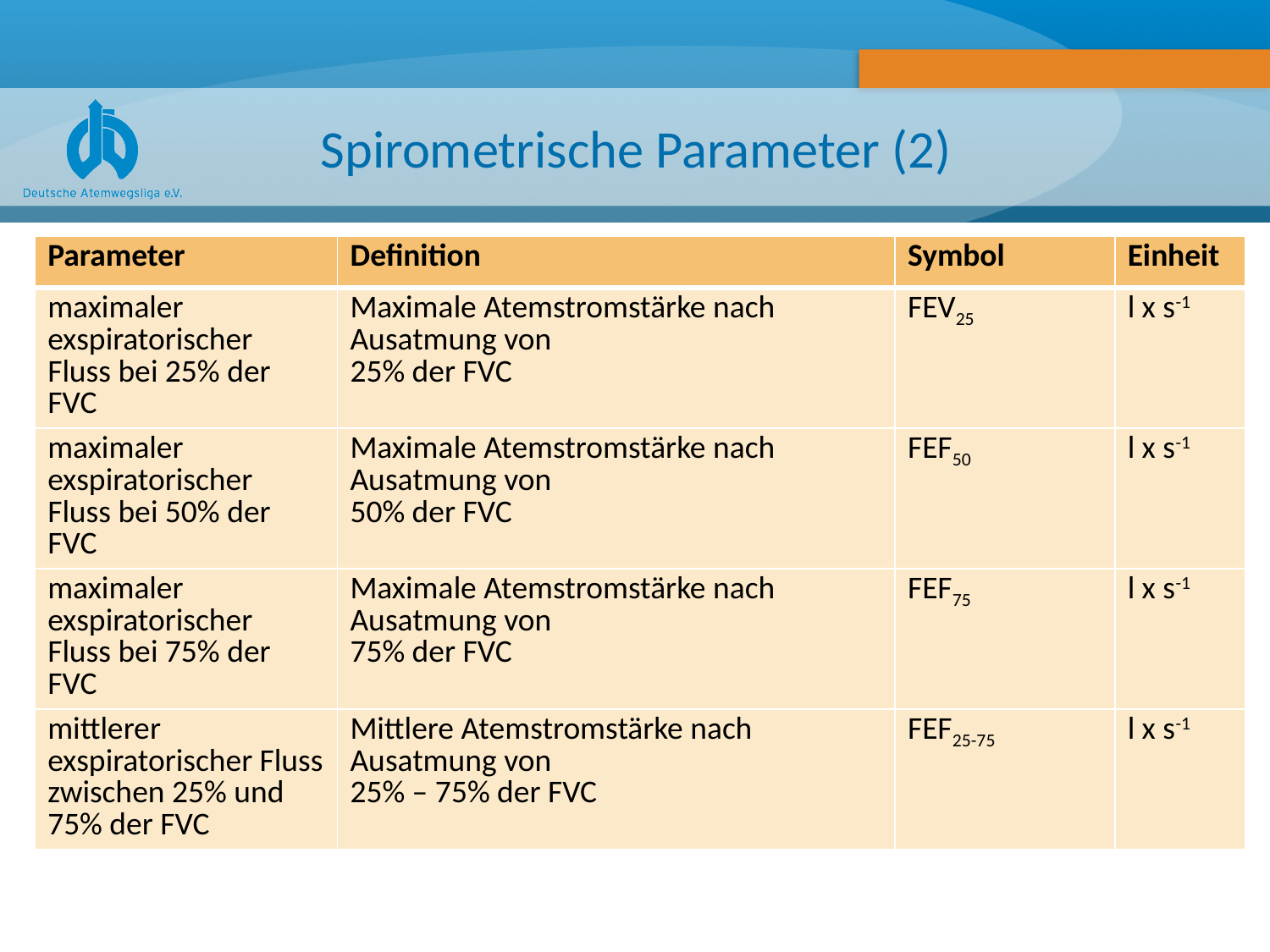

# Spirometrische Parameter (2)
| Parameter | Definition | Symbol | Einheit |
| --- | --- | --- | --- |
| maximaler exspiratorischer Fluss bei 25% der FVC | Maximale Atemstromstärke nach Ausatmung von 25% der FVC | FEV25 | l x s-1 |
| maximaler exspiratorischer Fluss bei 50% der FVC | Maximale Atemstromstärke nach Ausatmung von 50% der FVC | FEF50 | l x s-1 |
| maximaler exspiratorischer Fluss bei 75% der FVC | Maximale Atemstromstärke nach Ausatmung von 75% der FVC | FEF75 | l x s-1 |
| mittlerer exspiratorischer Fluss zwischen 25% und 75% der FVC | Mittlere Atemstromstärke nach Ausatmung von 25% – 75% der FVC | FEF25-75 | l x s-1 |